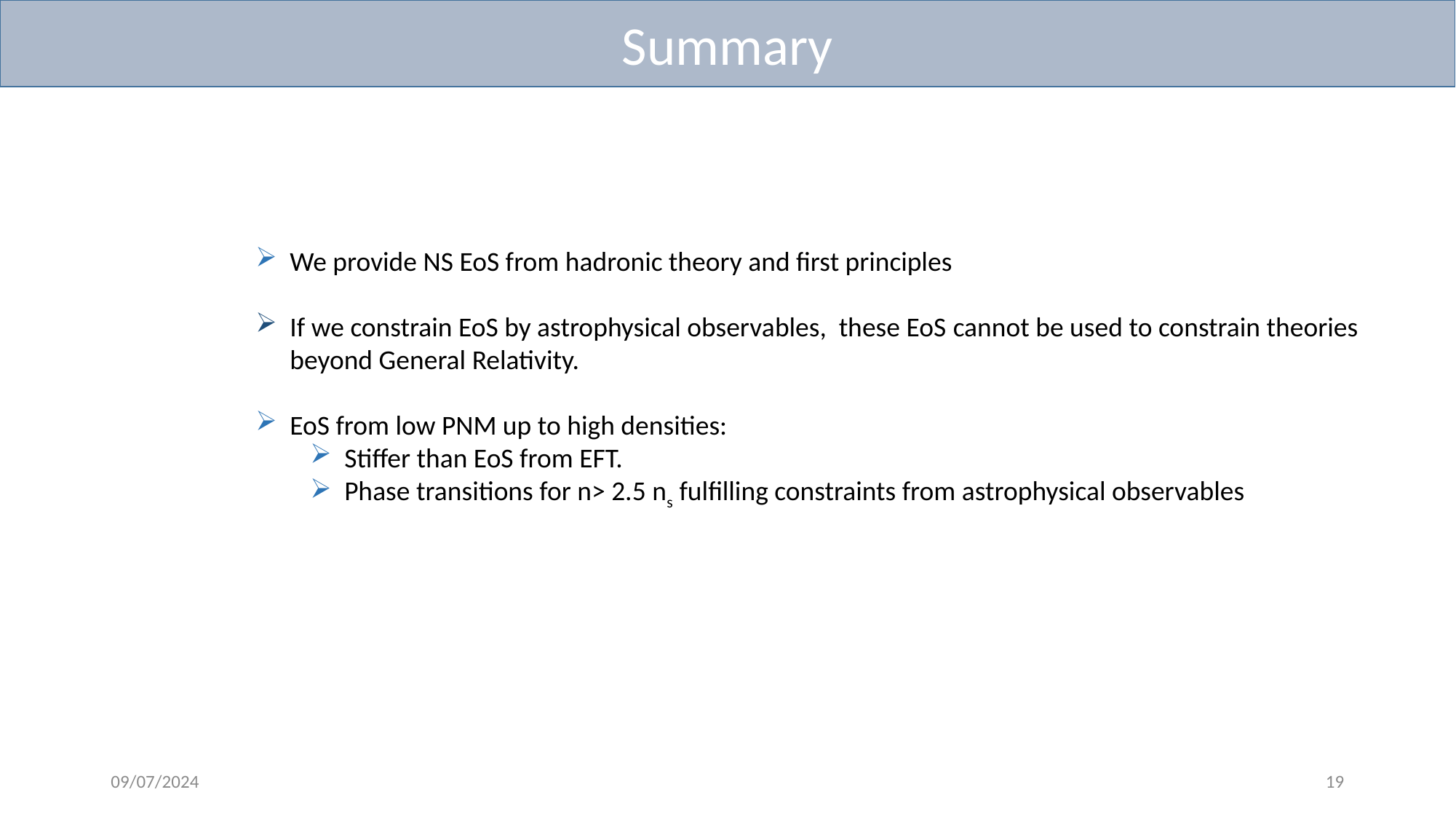

Summary
We provide NS EoS from hadronic theory and first principles

If we constrain EoS by astrophysical observables,  these EoS cannot be used to constrain theories beyond General Relativity.

EoS from low PNM up to high densities:
Stiffer than EoS from EFT.
Phase transitions for n> 2.5 ns fulfilling constraints from astrophysical observables

09/07/2024
19